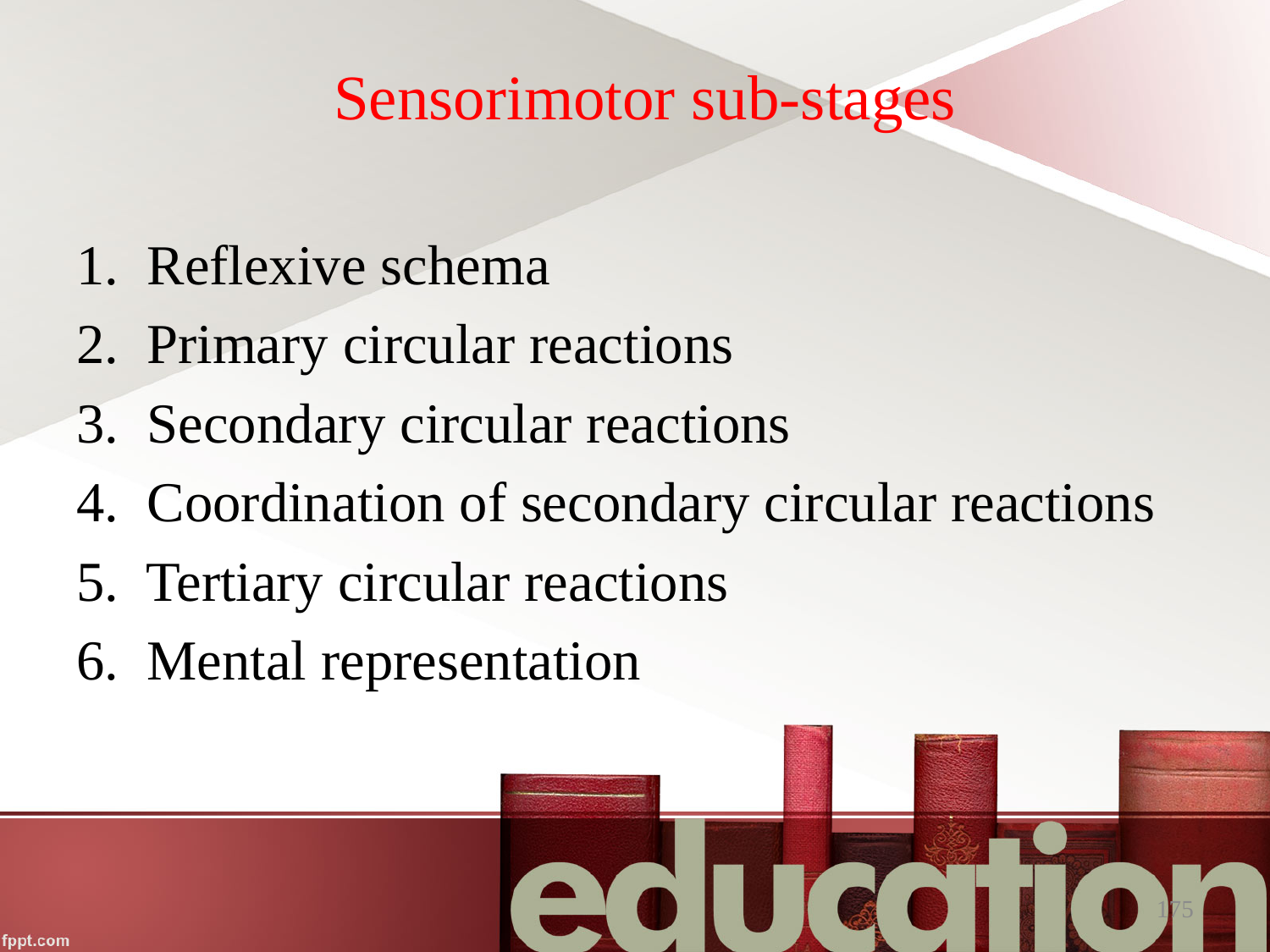

# Sensorimotor sub-stages
1.  Reflexive schema
2.  Primary circular reactions
3.  Secondary circular reactions
4.  Coordination of secondary circular reactions
5.  Tertiary circular reactions
6.  Mental representation
175